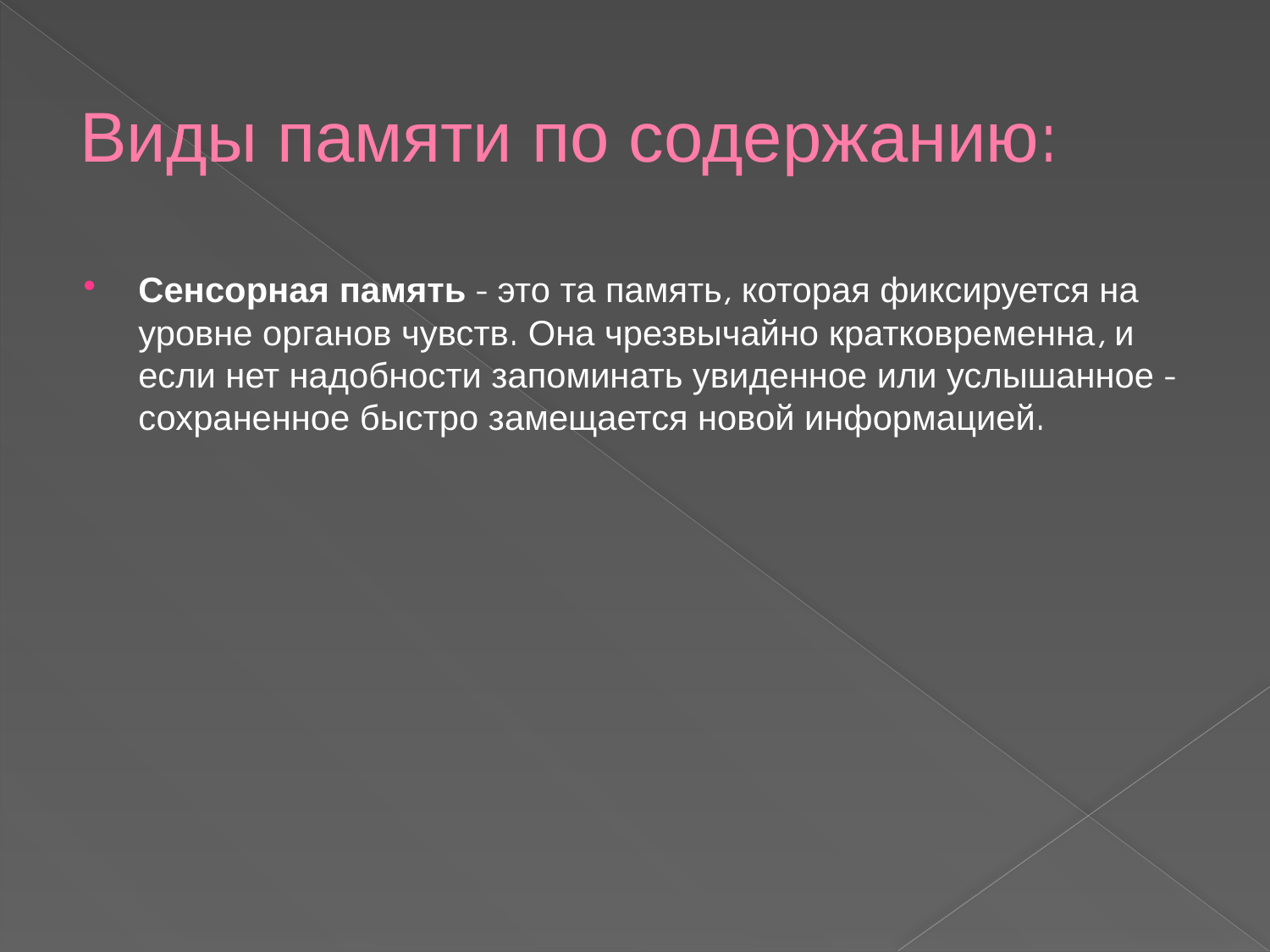

# Виды памяти по содержанию:
Сенсорная память - это та память, которая фиксируется на уровне органов чувств. Она чрезвычайно кратковременна, и если нет надобности запоминать увиденное или услышанное - сохраненное быстро замещается новой информацией.